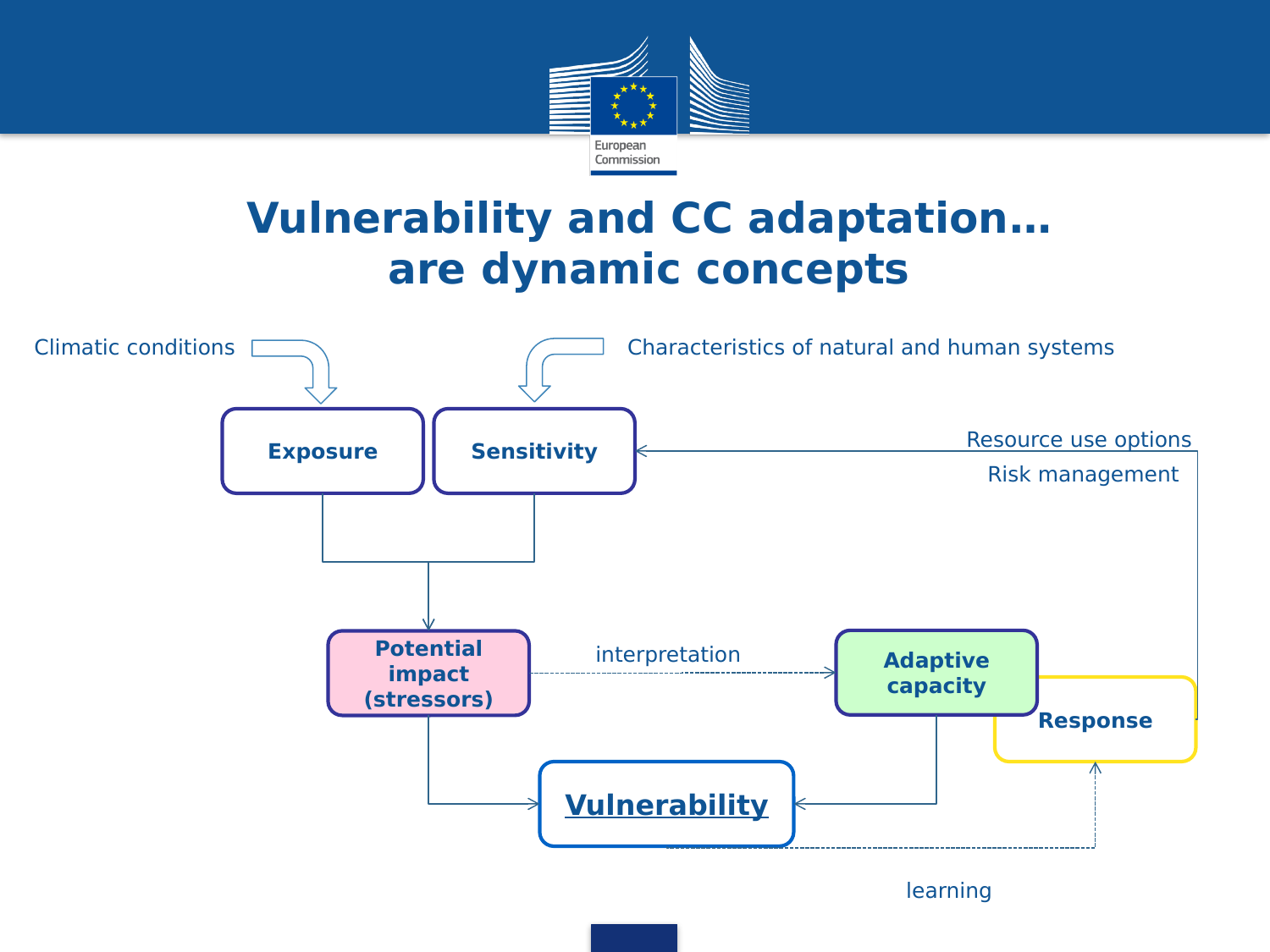

# Vulnerability and CC adaptation… are dynamic concepts
Climatic conditions
Characteristics of natural and human systems

Exposure
Sensitivity
Resource use options

Risk management
Adaptive capacity
Potential impact (stressors)
interpretation
Response
Vulnerability
learning